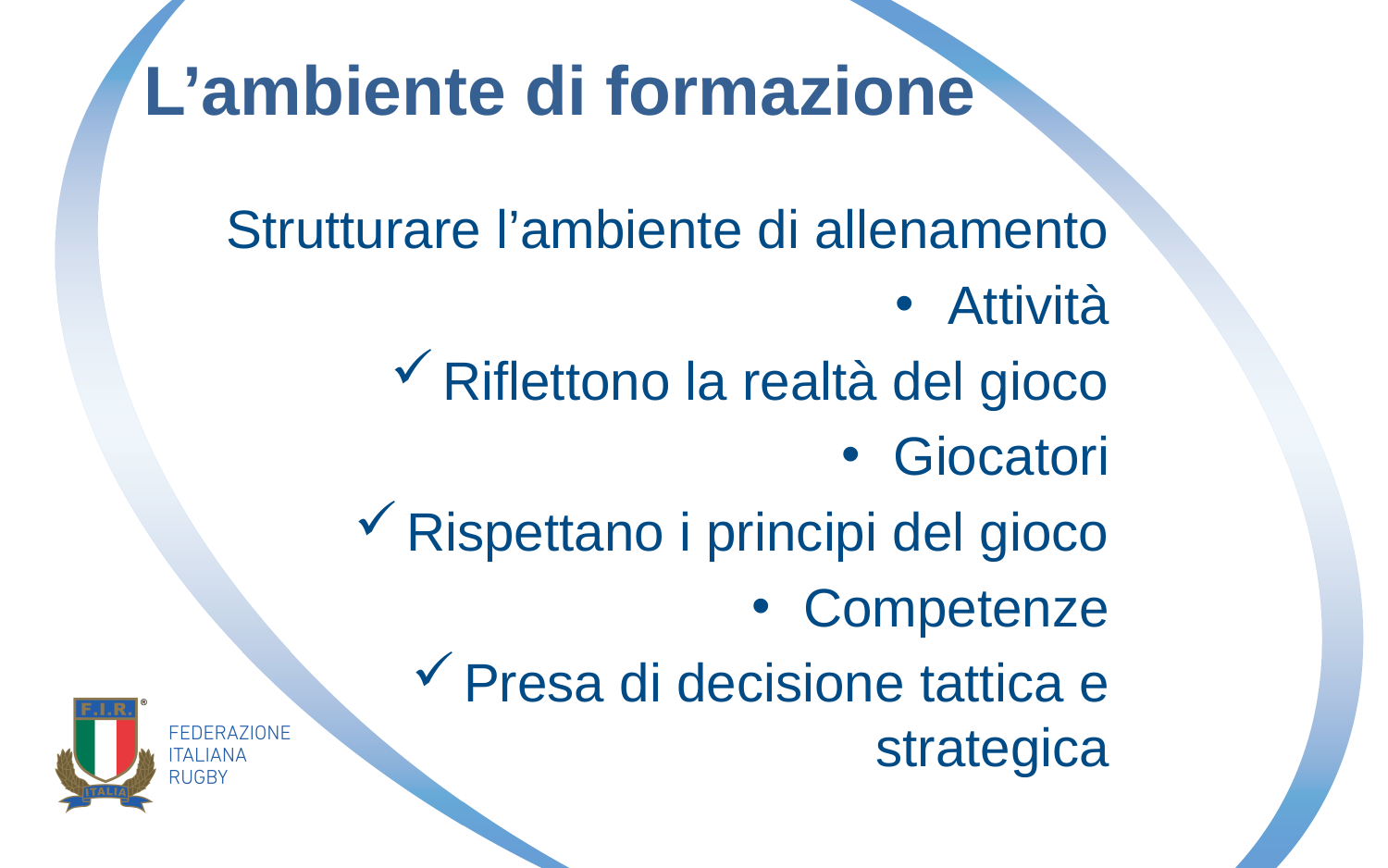

# L’ambiente di formazione
Strutturare l’ambiente di allenamento
Attività
Riflettono la realtà del gioco
Giocatori
Rispettano i principi del gioco
Competenze
Presa di decisione tattica e strategica